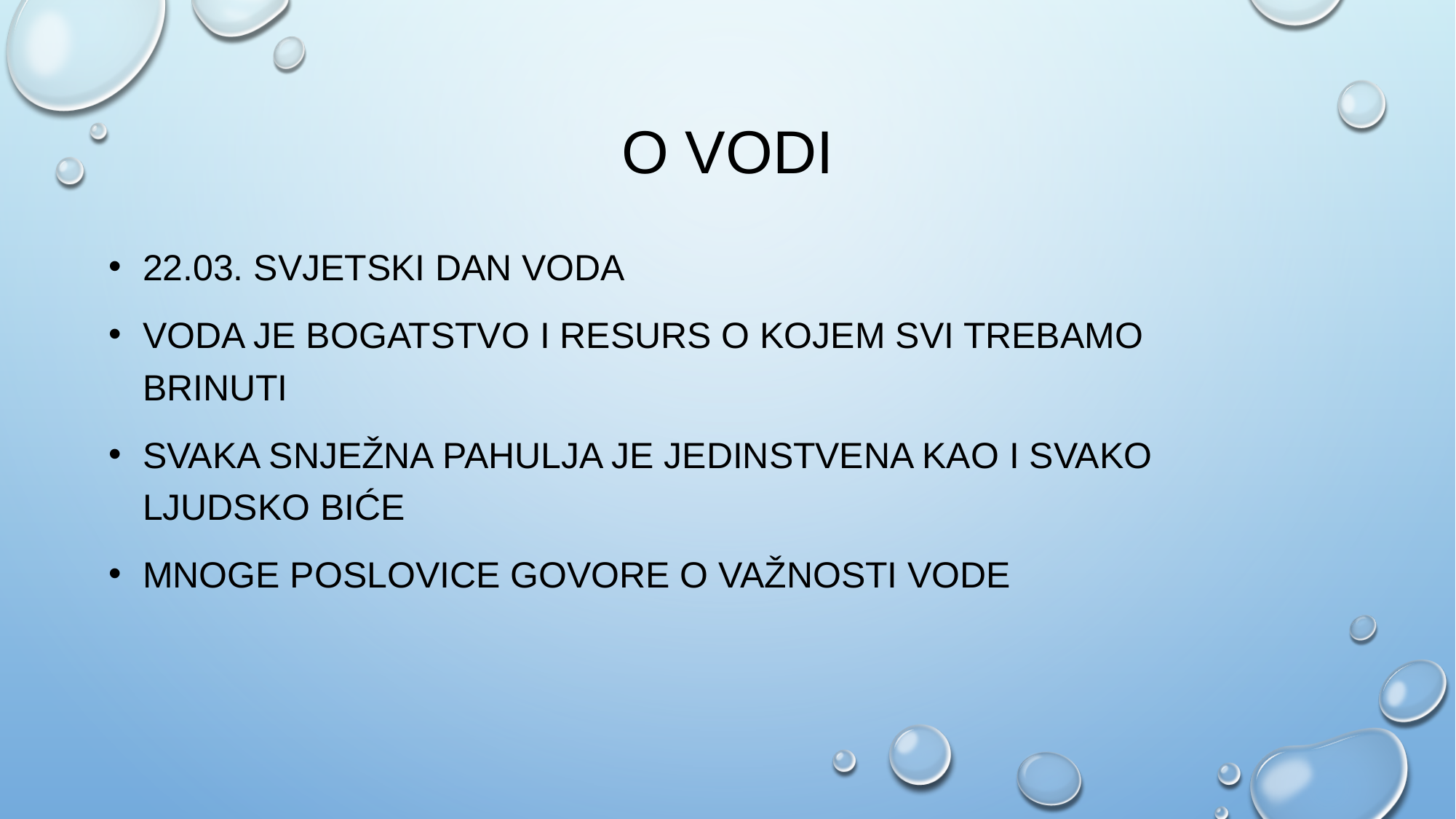

# O VODi
22.03. svjetski dan Voda
Voda je bogatstvo i resurs o kojem svi trebamo brinuti
Svaka snježna pahulja je jedinstvena kao i svako ljudsko biće
Mnoge poslovice govore o važnosti vode